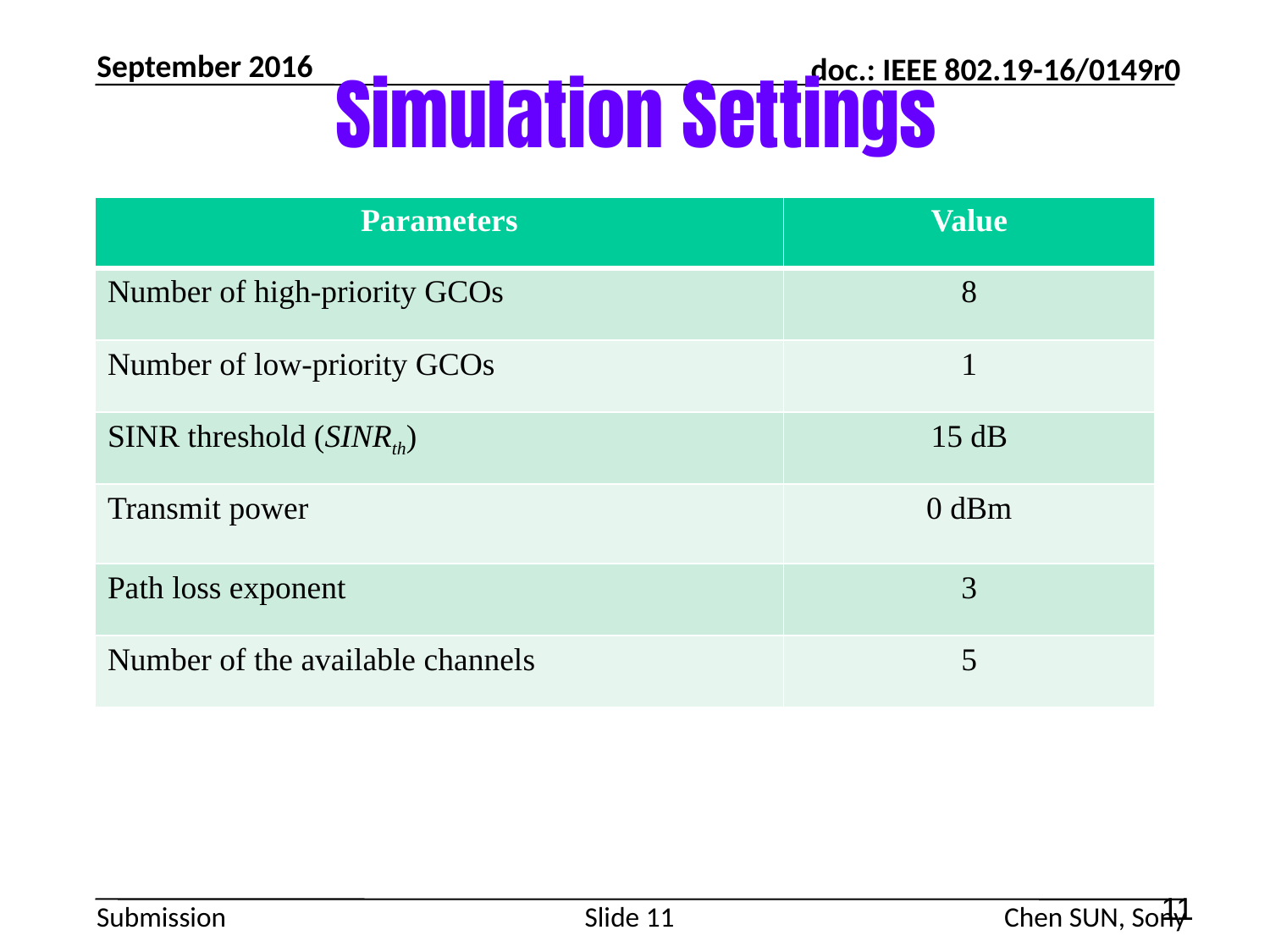

Simulation Settings
September 2016
| Parameters | Value |
| --- | --- |
| Number of high-priority GCOs | 8 |
| Number of low-priority GCOs | 1 |
| SINR threshold (SINRth) | 15 dB |
| Transmit power | 0 dBm |
| Path loss exponent | 3 |
| Number of the available channels | 5 |
11
Slide 11
Chen SUN, Sony